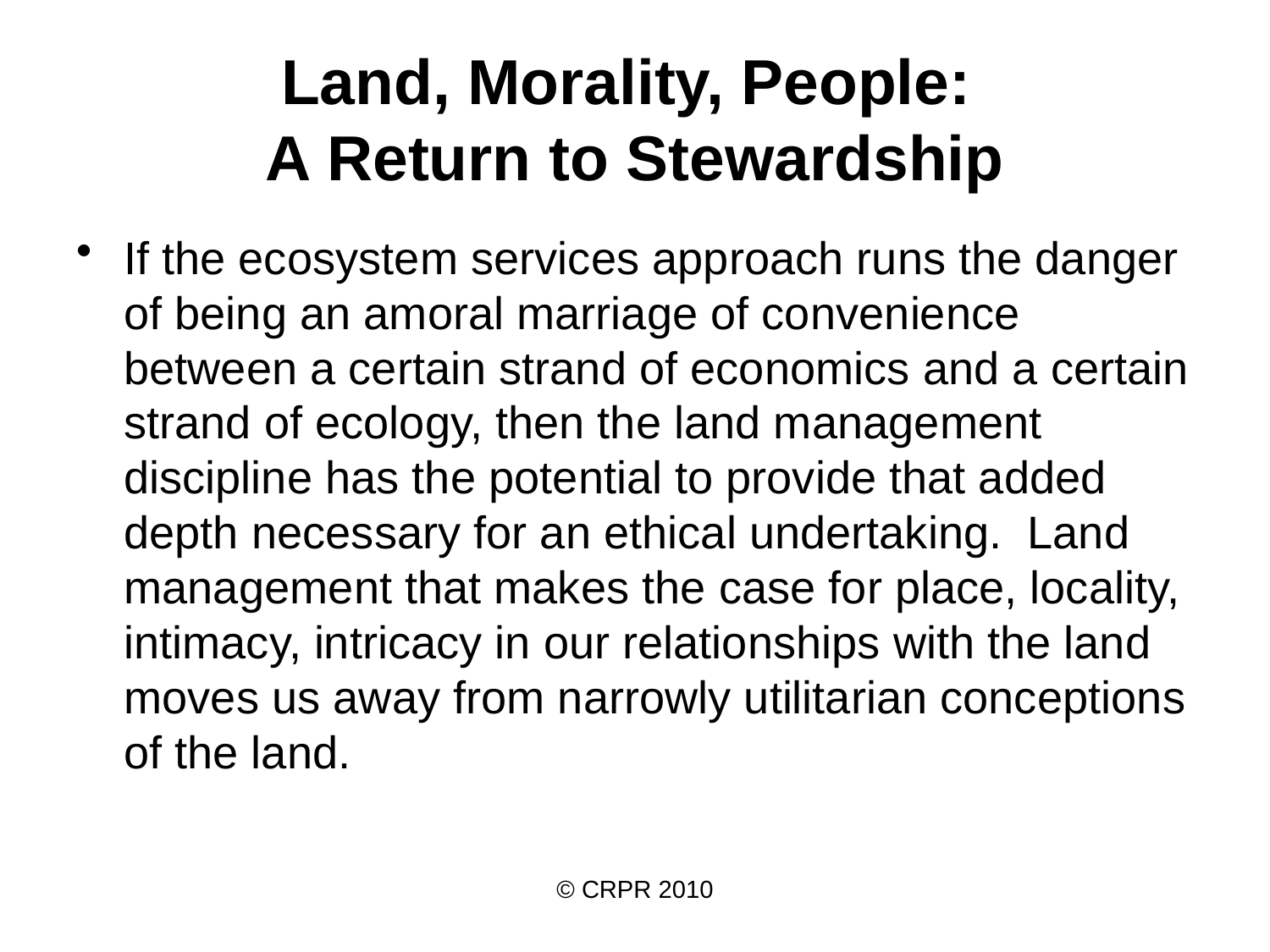

# Land, Morality, People: A Return to Stewardship
If the ecosystem services approach runs the danger of being an amoral marriage of convenience between a certain strand of economics and a certain strand of ecology, then the land management discipline has the potential to provide that added depth necessary for an ethical undertaking.  Land management that makes the case for place, locality, intimacy, intricacy in our relationships with the land moves us away from narrowly utilitarian conceptions of the land.
© CRPR 2010